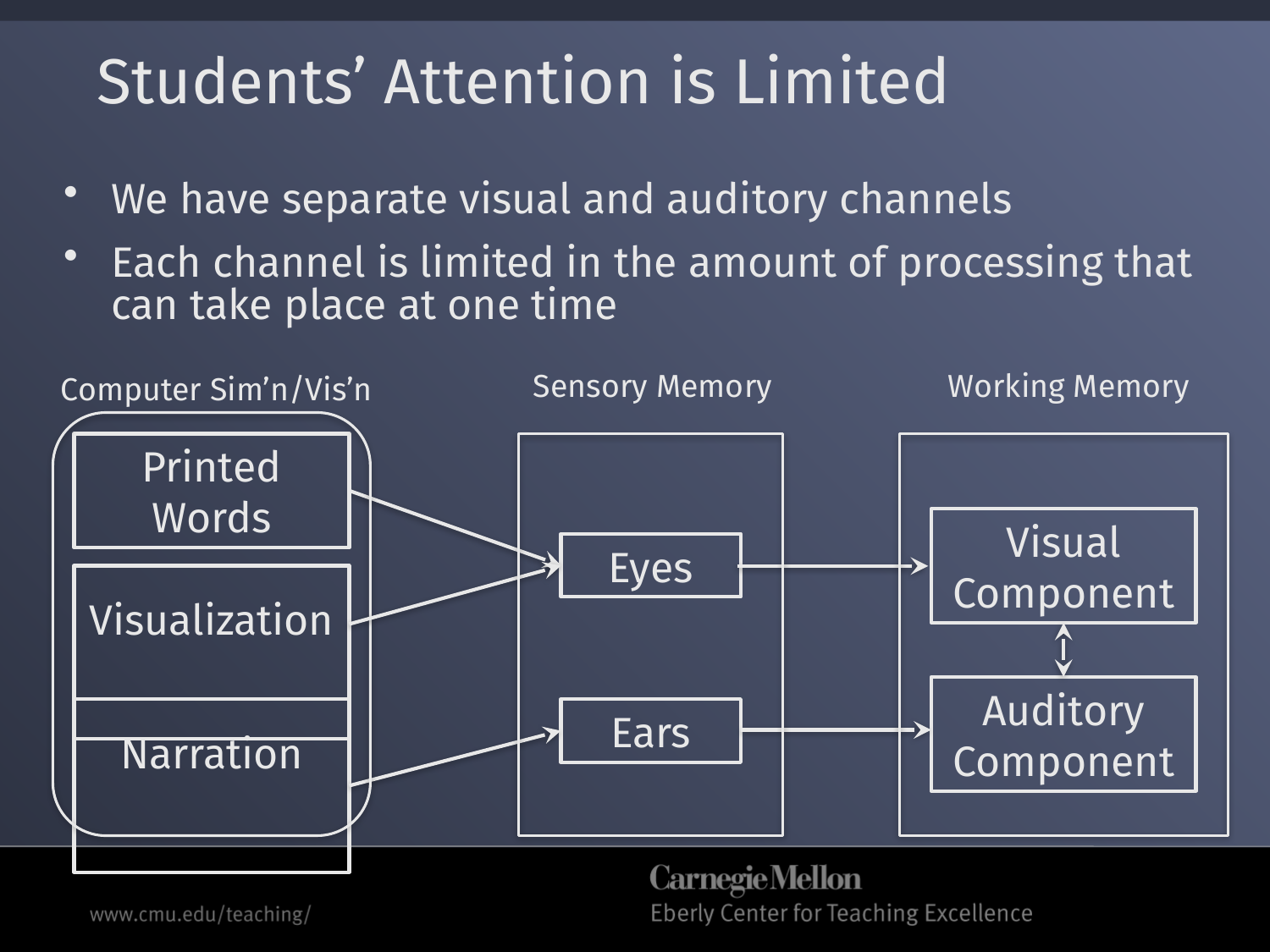

# Students’ Attention is Limited
We have separate visual and auditory channels
Each channel is limited in the amount of processing that can take place at one time
Sensory Memory
Working Memory
Computer Sim’n/Vis’n

Printed
Words

Visual
Component
Eyes
Auditory
Component

Narration

Ears

Visualization